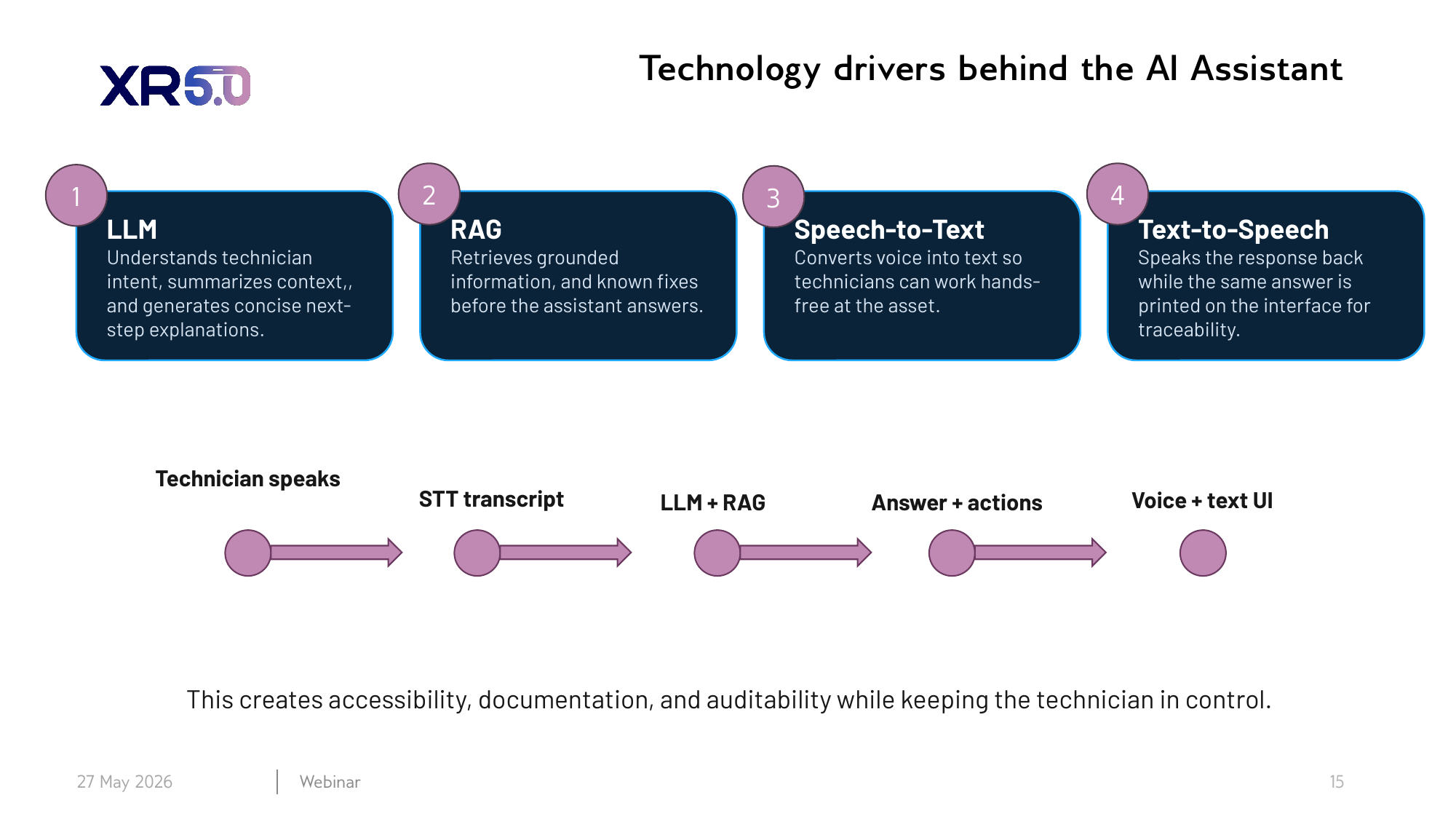

# Technology drivers behind the AI Assistant
2
4
1
3

LLM
Understands technician intent, summarizes context,, and generates concise next-step explanations.
RAG
Retrieves grounded information, and known fixes before the assistant answers.
Speech-to-Text
Converts voice into text so technicians can work hands-free at the asset.
Text-to-Speech
Speaks the response back while the same answer is printed on the interface for traceability.
Technician speaks
STT transcript
Voice + text UI
Answer + actions
LLM + RAG

This creates accessibility, documentation, and auditability while keeping the technician in control.
27 May 2026
Webinar
15